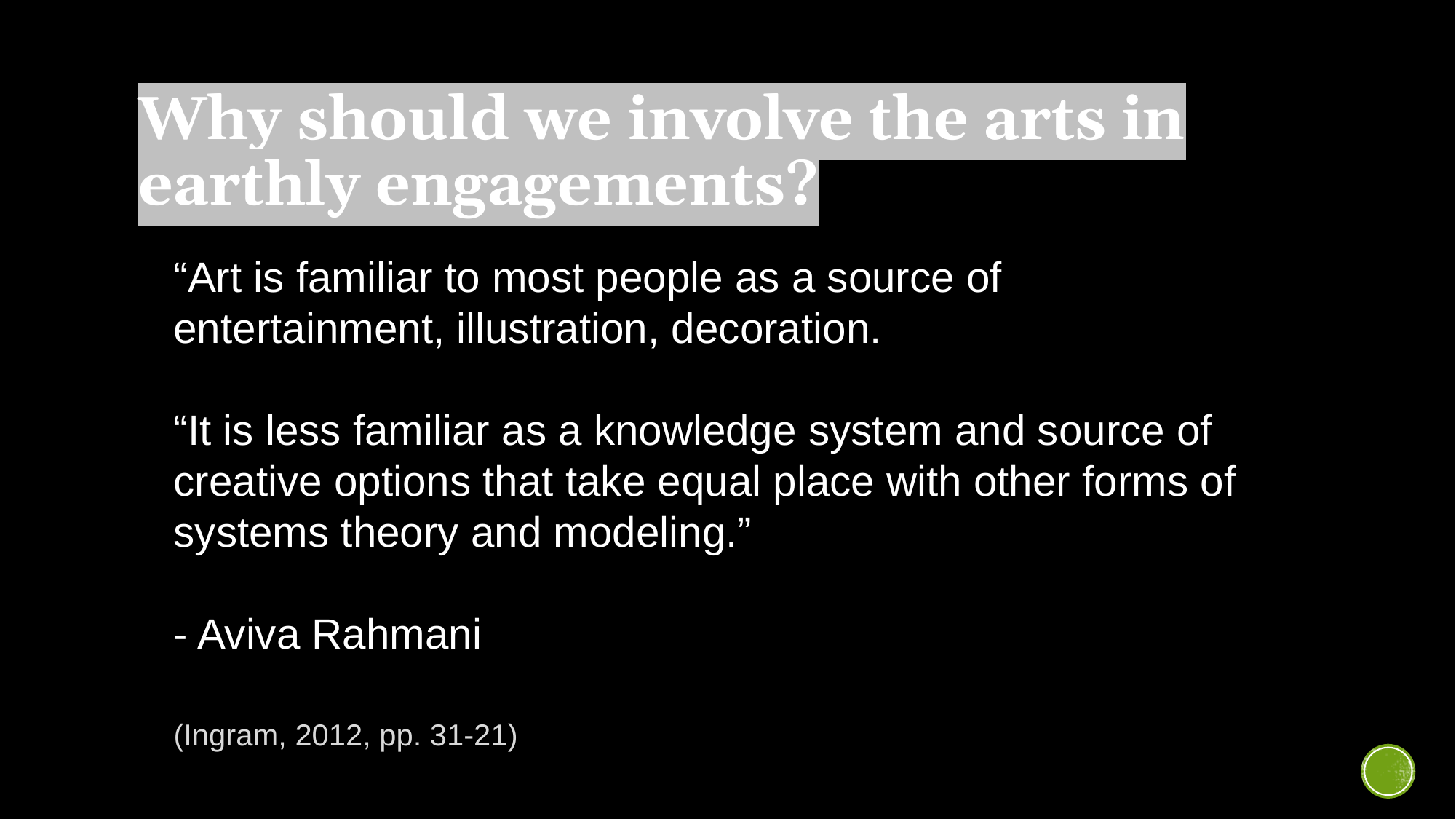

# Why should we involve the arts in earthly engagements?
“Art is familiar to most people as a source of entertainment, illustration, decoration.
“It is less familiar as a knowledge system and source of creative options that take equal place with other forms of systems theory and modeling.”

- Aviva Rahmani

(Ingram, 2012, pp. 31-21)